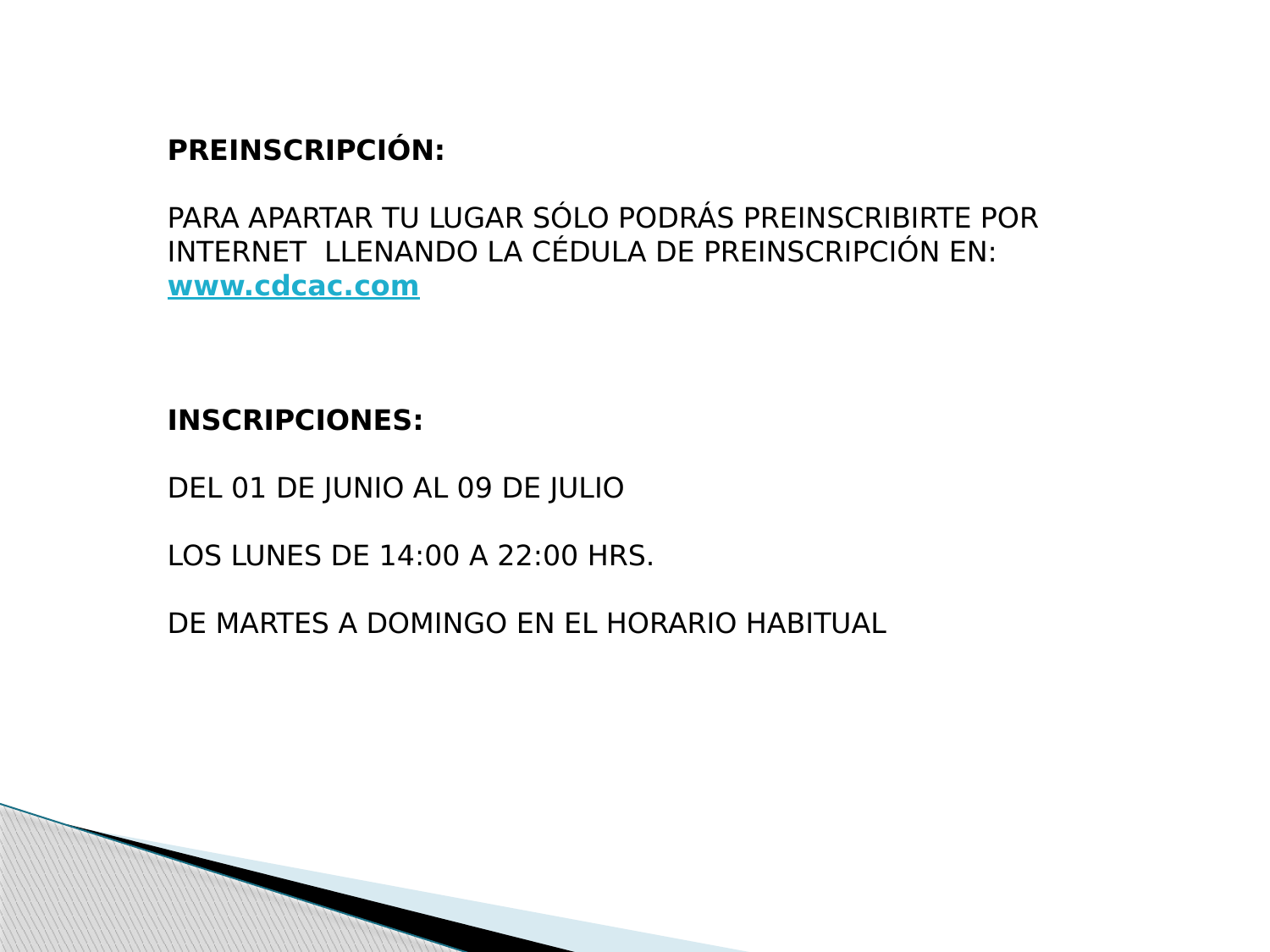

PREINSCRIPCIÓN:

PARA APARTAR TU LUGAR SÓLO PODRÁS PREINSCRIBIRTE POR INTERNET  LLENANDO LA CÉDULA DE PREINSCRIPCIÓN EN:
www.cdcac.com

INSCRIPCIONES:

DEL 01 DE JUNIO AL 09 DE JULIO

LOS LUNES DE 14:00 A 22:00 HRS.

DE MARTES A DOMINGO EN EL HORARIO HABITUAL